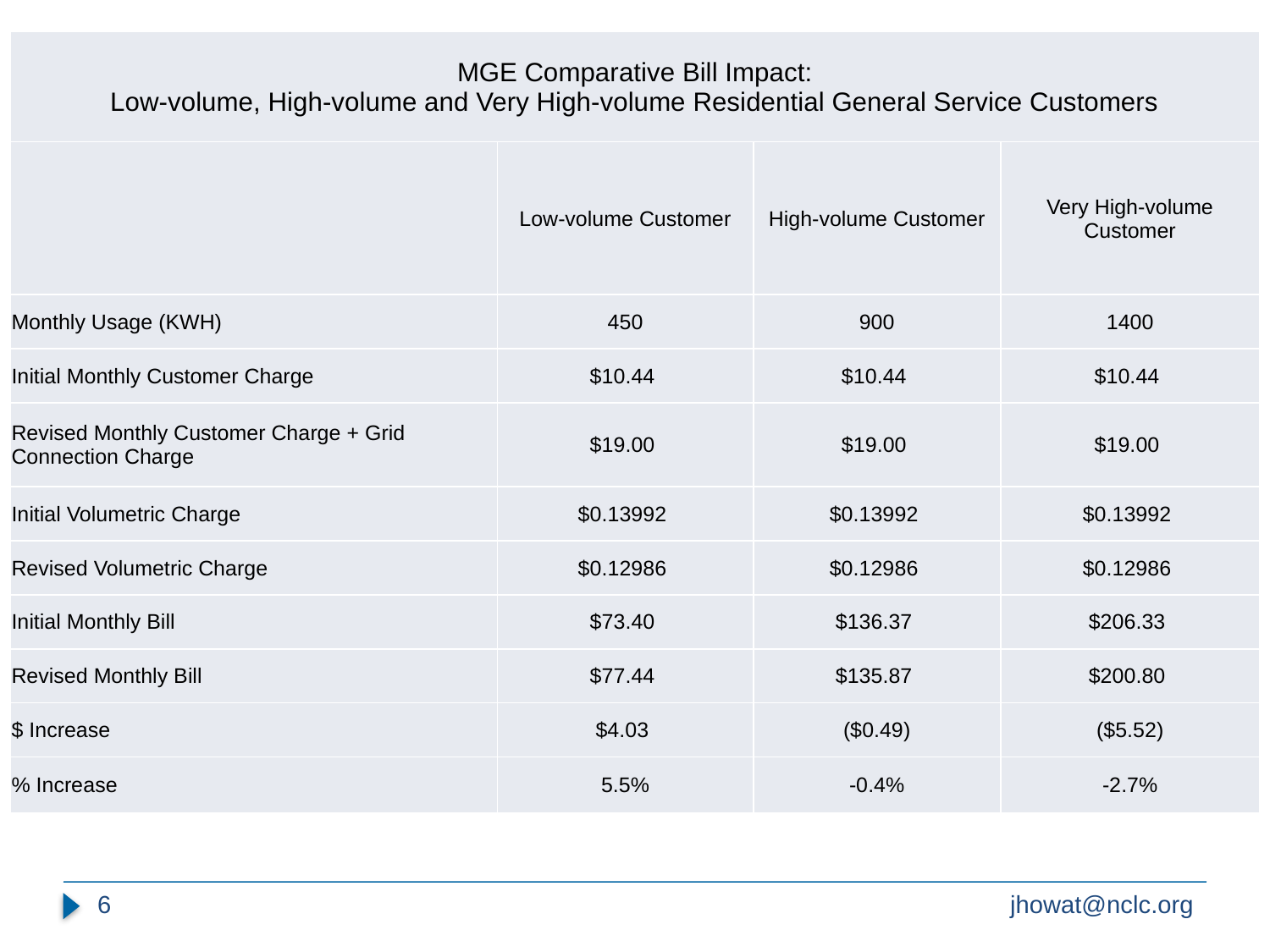

| MGE Comparative Bill Impact: Low-volume, High-volume and Very High-volume Residential General Service Customers |  |  |  |
| --- | --- | --- | --- |
|  | Low-volume Customer | High-volume Customer | Very High-volume Customer |
| Monthly Usage (KWH) | 450 | 900 | 1400 |
| Initial Monthly Customer Charge | $10.44 | $10.44 | $10.44 |
| Revised Monthly Customer Charge + Grid Connection Charge | $19.00 | $19.00 | $19.00 |
| Initial Volumetric Charge | $0.13992 | $0.13992 | $0.13992 |
| Revised Volumetric Charge | $0.12986 | $0.12986 | $0.12986 |
| Initial Monthly Bill | $73.40 | $136.37 | $206.33 |
| Revised Monthly Bill | $77.44 | $135.87 | $200.80 |
| $ Increase | $4.03 | ($0.49) | ($5.52) |
| % Increase | 5.5% | -0.4% | -2.7% |
6
jhowat@nclc.org